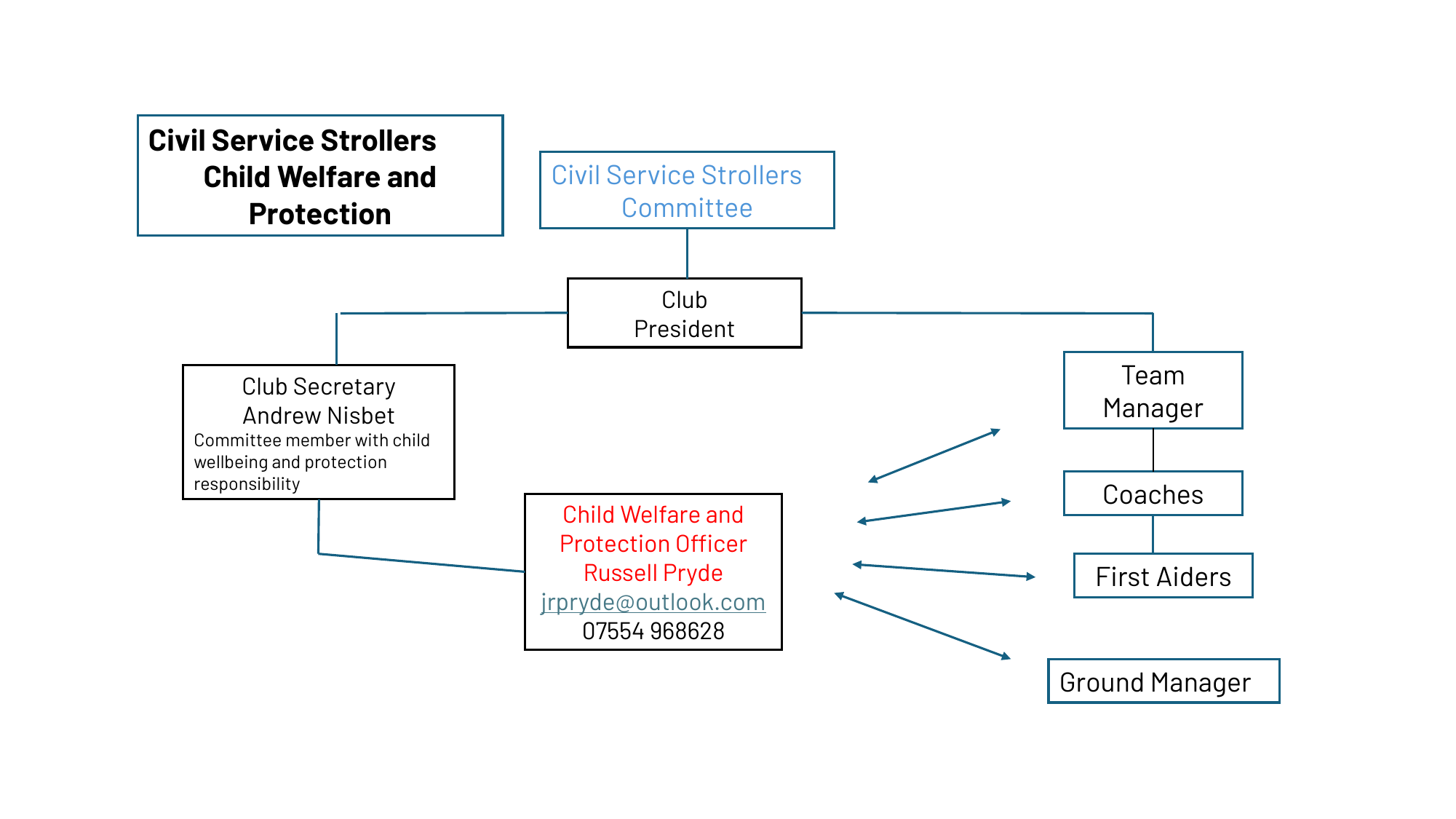

Civil Service Strollers
Child Welfare and Protection
Civil Service Strollers
Committee

Club
President

Team Manager
Club Secretary
Andrew Nisbet
Committee member with child wellbeing and protection responsibility
Coaches
Child Welfare and Protection Officer
Russell Pryde
jrpryde@outlook.com
07554 968628
First Aiders
Ground Manager